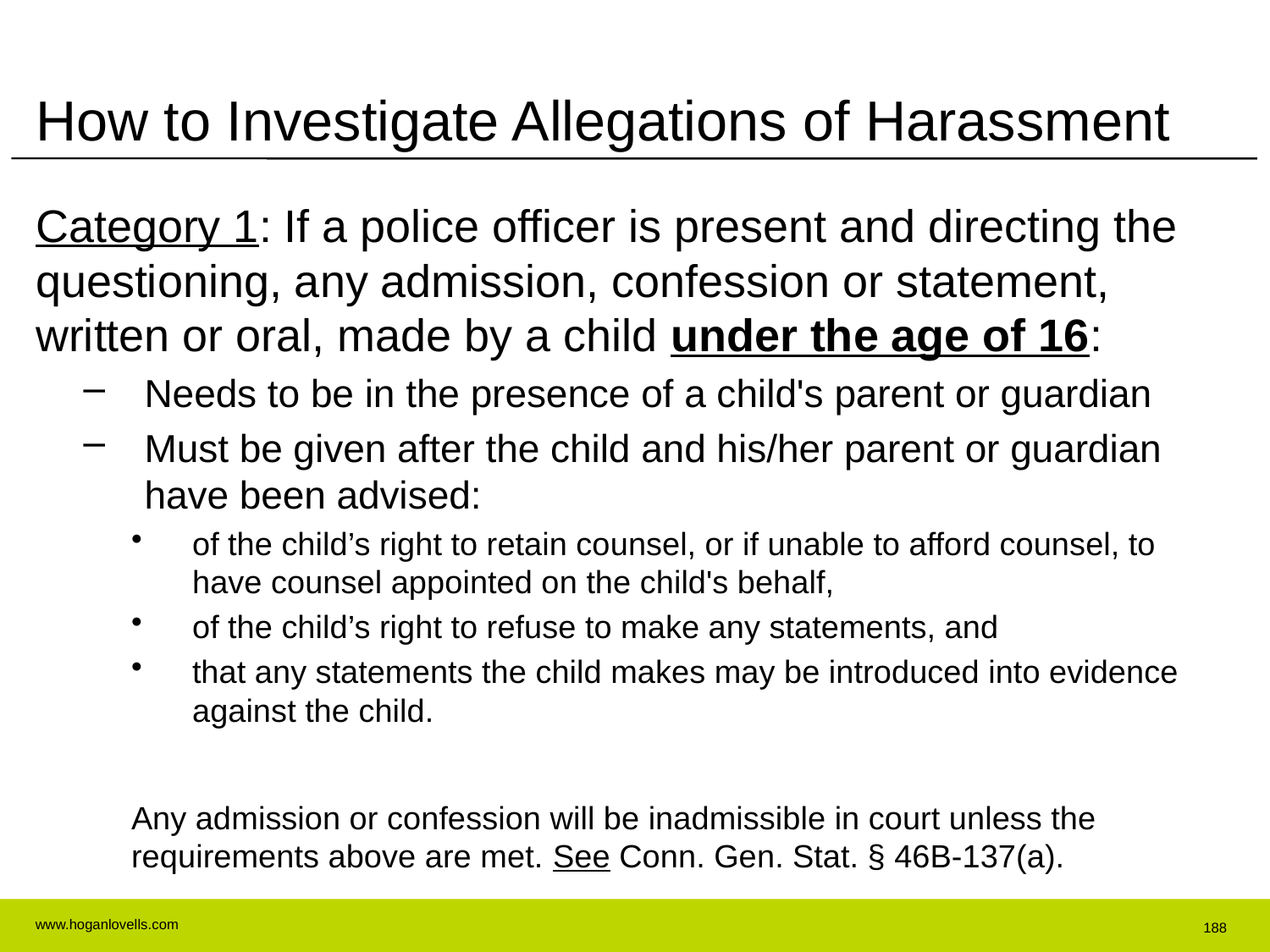

# How to Investigate Allegations of Harassment
Category 1: If a police officer is present and directing the questioning, any admission, confession or statement, written or oral, made by a child under the age of 16:
Needs to be in the presence of a child's parent or guardian
Must be given after the child and his/her parent or guardian have been advised:
of the child’s right to retain counsel, or if unable to afford counsel, to have counsel appointed on the child's behalf,
of the child’s right to refuse to make any statements, and
that any statements the child makes may be introduced into evidence against the child.

Any admission or confession will be inadmissible in court unless the requirements above are met. See Conn. Gen. Stat. § 46B-137(a).

188